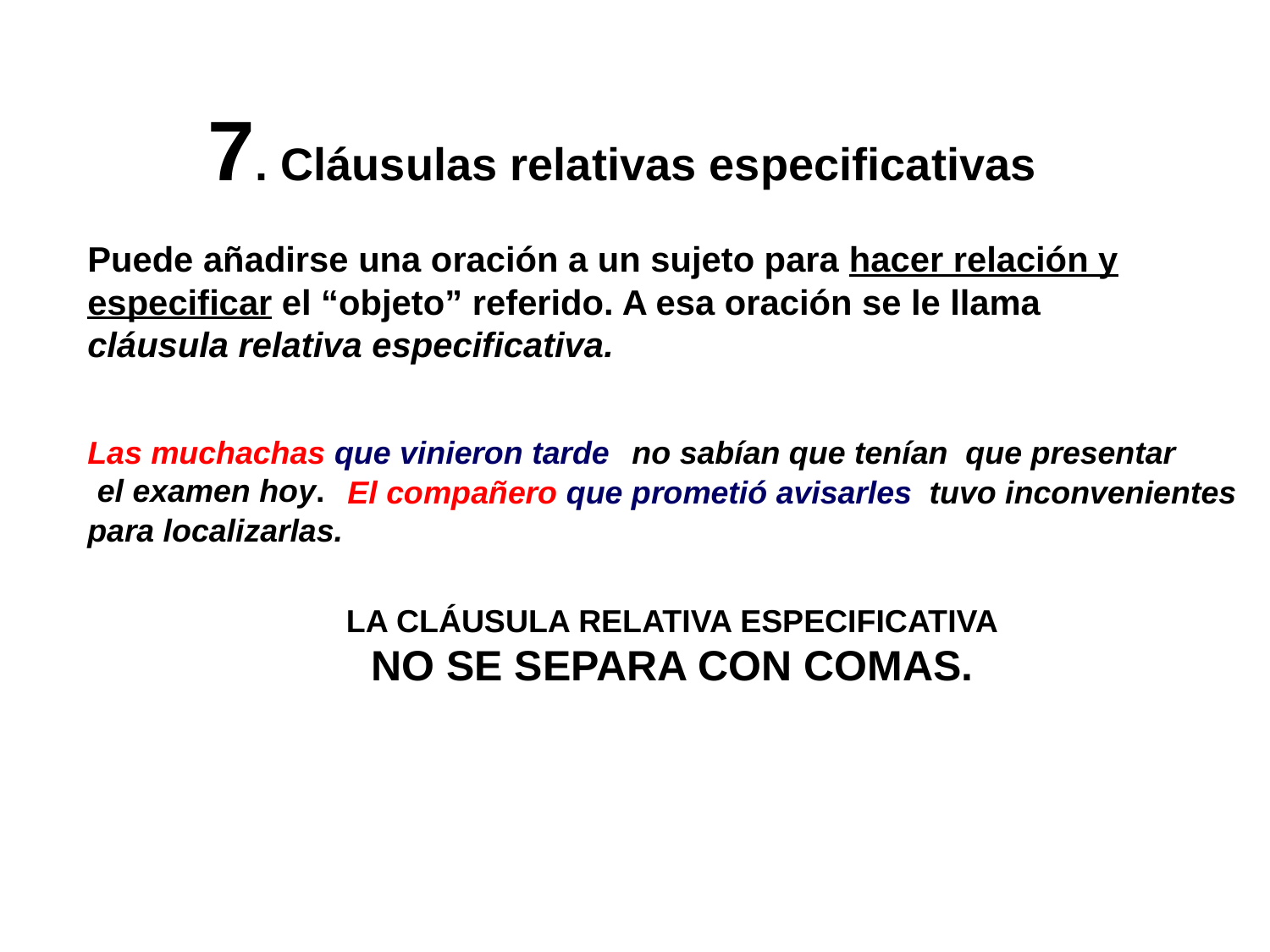

7. Cláusulas relativas especificativas
Puede añadirse una oración a un sujeto para hacer relación y especificar el “objeto” referido. A esa oración se le llama cláusula relativa especificativa.

Las muchachas que vinieron tarde
				   no sabían que tenían  que presentar
el examen hoy.
						         tuvo inconvenientes
para localizarlas.
El compañero que prometió avisarles
LA CLÁUSULA RELATIVA ESPECIFICATIVA
NO SE SEPARA CON COMAS.